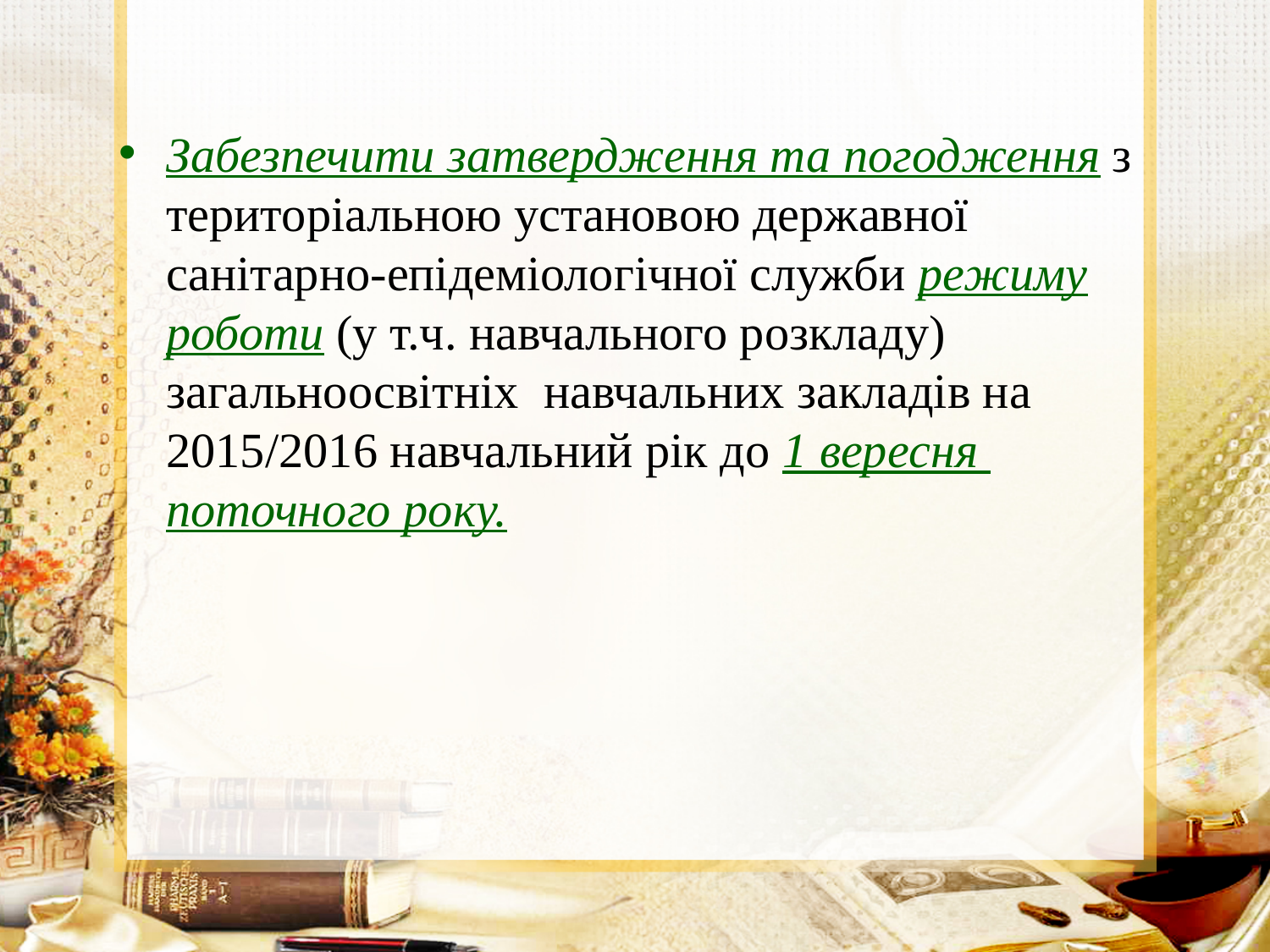

Забезпечити затвердження та погодження з територіальною установою державної санітарно-епідеміологічної служби режиму роботи (у т.ч. навчального розкладу)  загальноосвітніх  навчальних закладів на 2015/2016 навчальний рік до 1 вересня  поточного року.